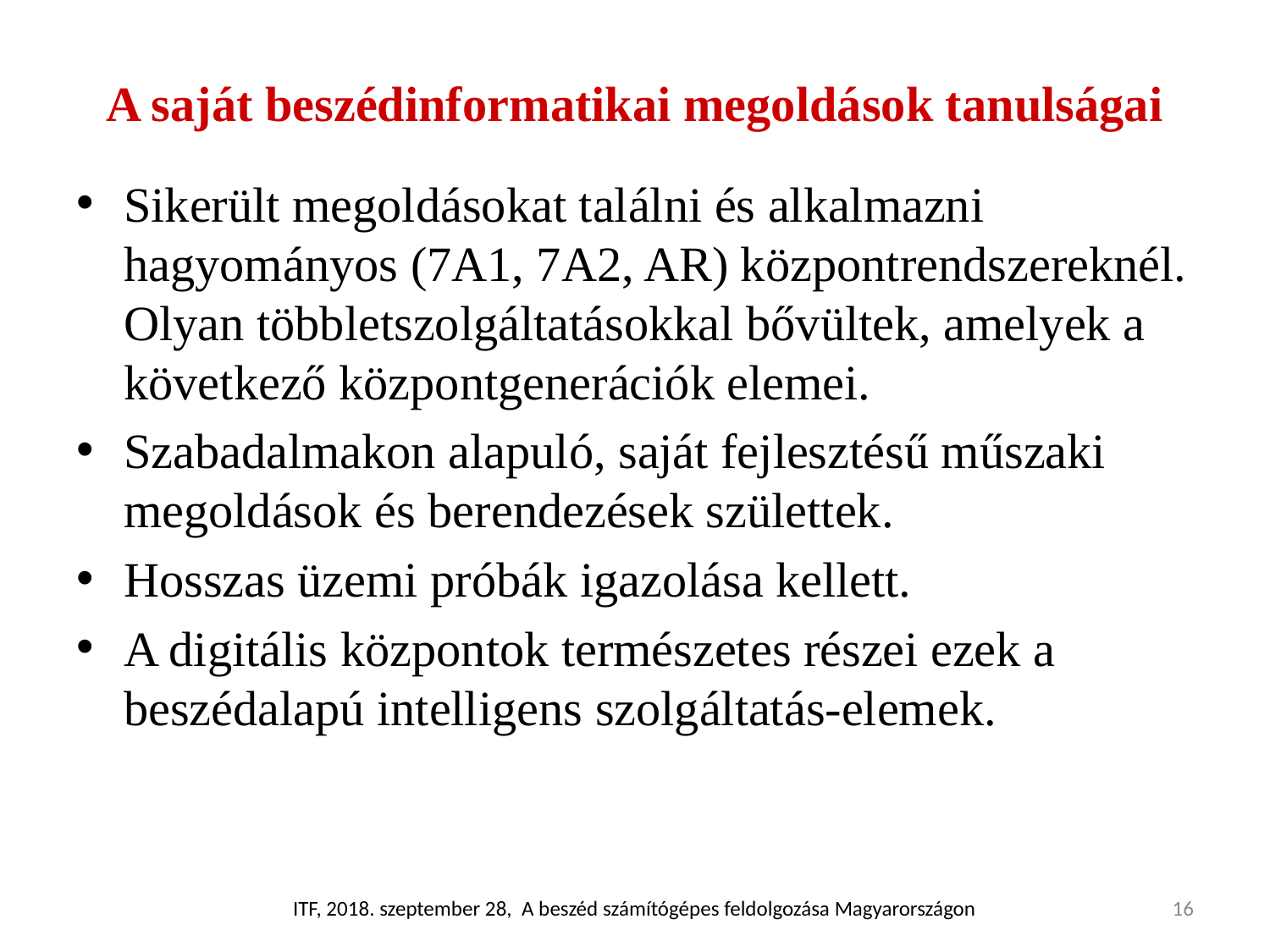

# A saját beszédinformatikai megoldások tanulságai
Sikerült megoldásokat találni és alkalmazni hagyományos (7A1, 7A2, AR) központrendszereknél. Olyan többletszolgáltatásokkal bővültek, amelyek a következő központgenerációk elemei.
Szabadalmakon alapuló, saját fejlesztésű műszaki megoldások és berendezések születtek.
Hosszas üzemi próbák igazolása kellett.
A digitális központok természetes részei ezek a beszédalapú intelligens szolgáltatás-elemek.
ITF, 2018. szeptember 28,  A beszéd számítógépes feldolgozása Magyarországon
16